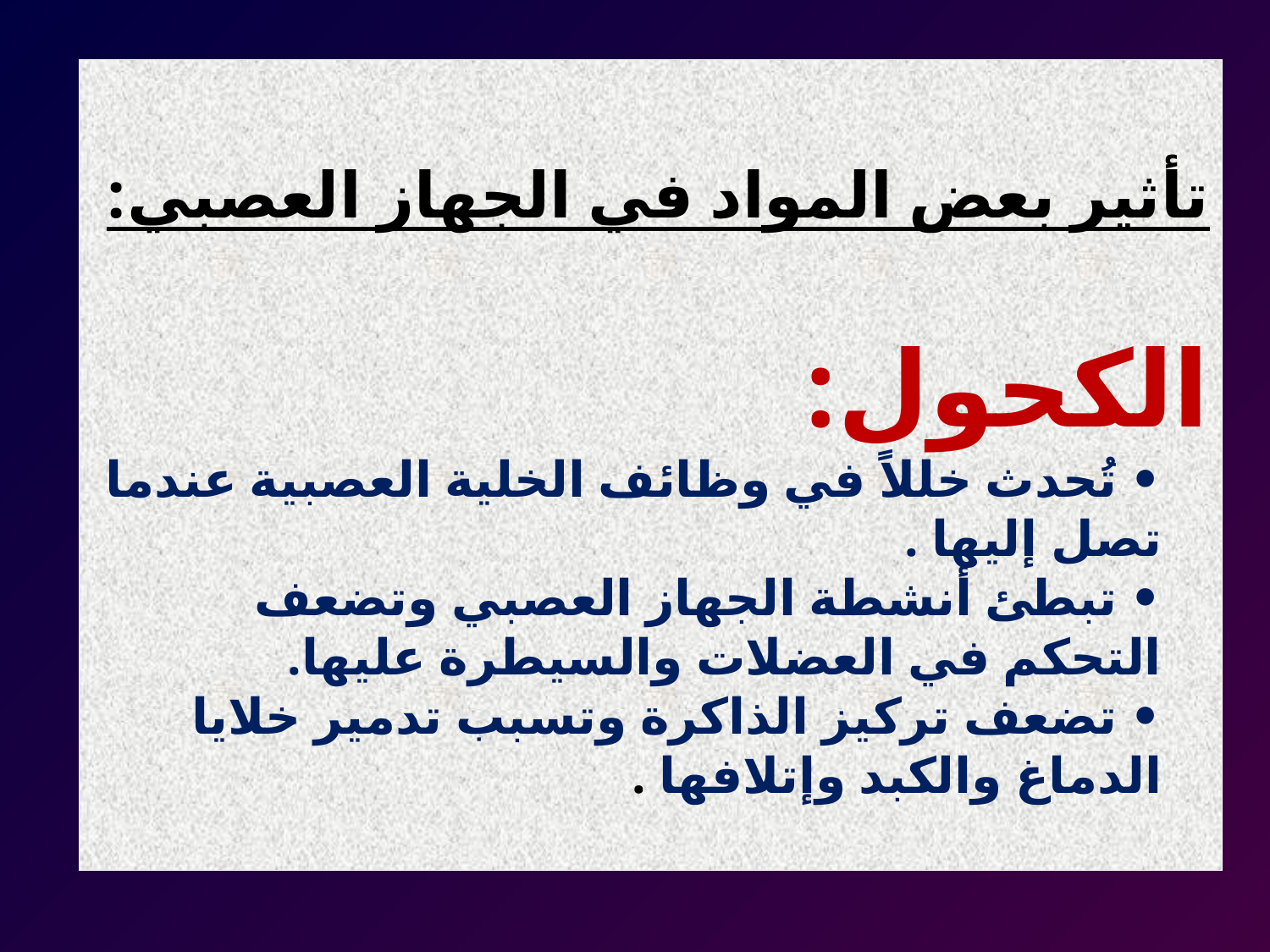

تأثير بعض المواد في الجهاز العصبي:

الكحول:
• تُحدث خللاً في وظائف الخلية العصبية عندما تصل إليها .
• تبطئ أنشطة الجهاز العصبي وتضعف التحكم في العضلات والسيطرة عليها.
• تضعف تركيز الذاكرة وتسبب تدمير خلايا الدماغ والكبد وإتلافها .